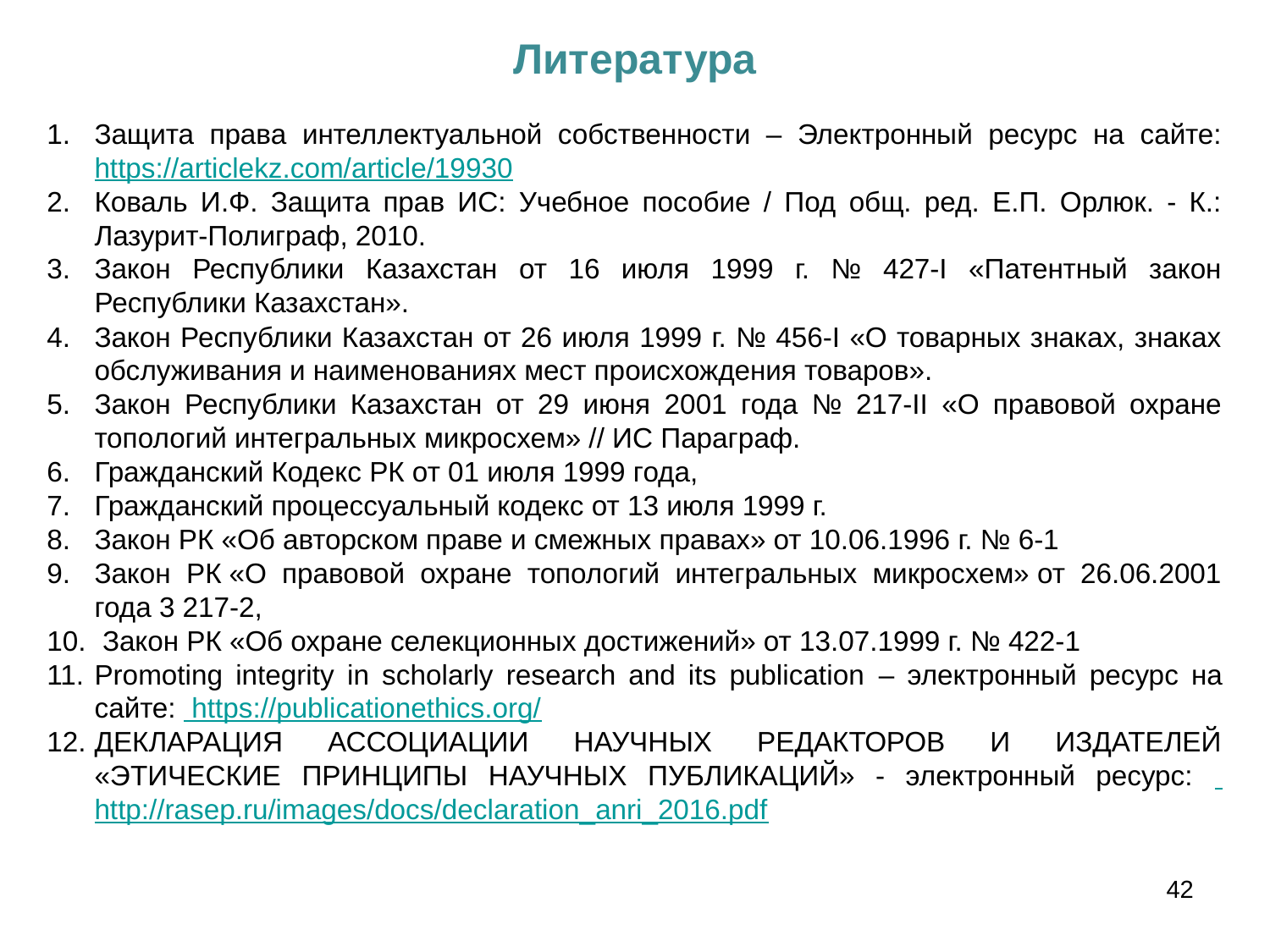

Литература

Защита права интеллектуальной собственности – Электронный ресурс на сайте: https://articlekz.com/article/19930
Коваль И.Ф. Защита прав ИС: Учебное пособие / Под общ. ред. Е.П. Орлюк. - К.: Лазурит-Полиграф, 2010.
Закон Республики Казахстан от 16 июля 1999 г. № 427-I «Патентный закон Республики Казахстан».
Закон Республики Казахстан от 26 июля 1999 г. № 456-I «О товарных знаках, знаках обслуживания и наименованиях мест происхождения товаров».
Закон Республики Казахстан от 29 июня 2001 года № 217-II «О правовой охране топологий интегральных микросхем» // ИС Параграф.
Гражданский Кодекс РК от 01 июля 1999 года,
Гражданский процессуальный кодекс от 13 июля 1999 г.
Закон РК «Об авторском праве и смежных правах» от 10.06.1996 г. № 6-1
Закон РК «О правовой охране топологий интегральных микросхем» от 26.06.2001 года 3 217-2,
 Закон РК «Об охране селекционных достижений» от 13.07.1999 г. № 422-1
Promoting integrity in scholarly research and its publication – электронный ресурс на сайте:  https://publicationethics.org/
ДЕКЛАРАЦИЯ АССОЦИАЦИИ НАУЧНЫХ РЕДАКТОРОВ И ИЗДАТЕЛЕЙ «ЭТИЧЕСКИЕ ПРИНЦИПЫ НАУЧНЫХ ПУБЛИКАЦИЙ» - электронный ресурс:  http://rasep.ru/images/docs/declaration_anri_2016.pdf

42